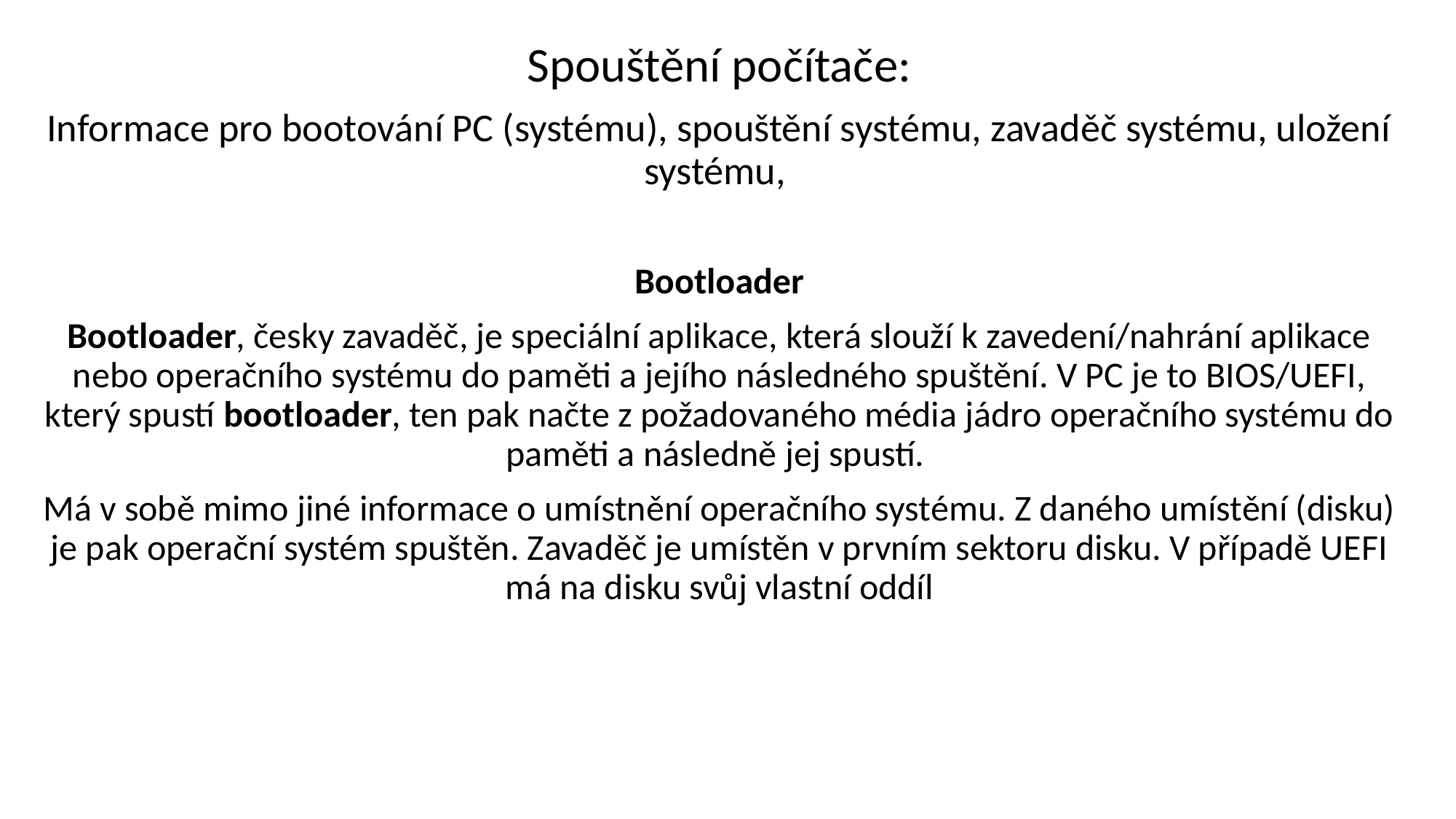

Spouštění počítače:
Informace pro bootování PC (systému), spouštění systému, zavaděč systému, uložení systému,

Bootloader
Bootloader, česky zavaděč, je speciální aplikace, která slouží k zavedení/nahrání aplikace nebo operačního systému do paměti a jejího následného spuštění. V PC je to BIOS/UEFI, který spustí bootloader, ten pak načte z požadovaného média jádro operačního systému do paměti a následně jej spustí.
Má v sobě mimo jiné informace o umístnění operačního systému. Z daného umístění (disku) je pak operační systém spuštěn. Zavaděč je umístěn v prvním sektoru disku. V případě UEFI má na disku svůj vlastní oddíl